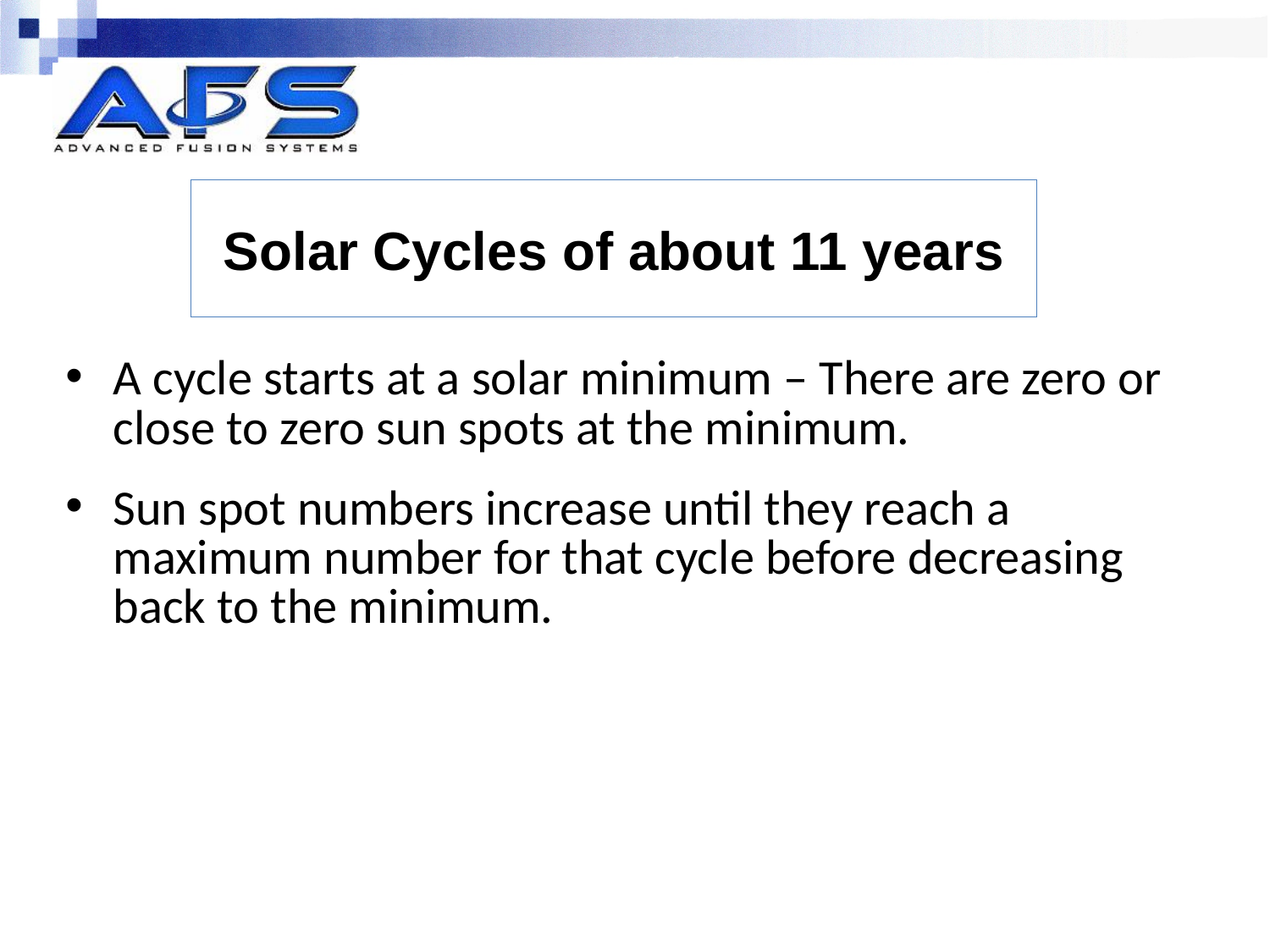

# Solar Cycles of about 11 years
A cycle starts at a solar minimum – There are zero or close to zero sun spots at the minimum.
Sun spot numbers increase until they reach a maximum number for that cycle before decreasing back to the minimum.